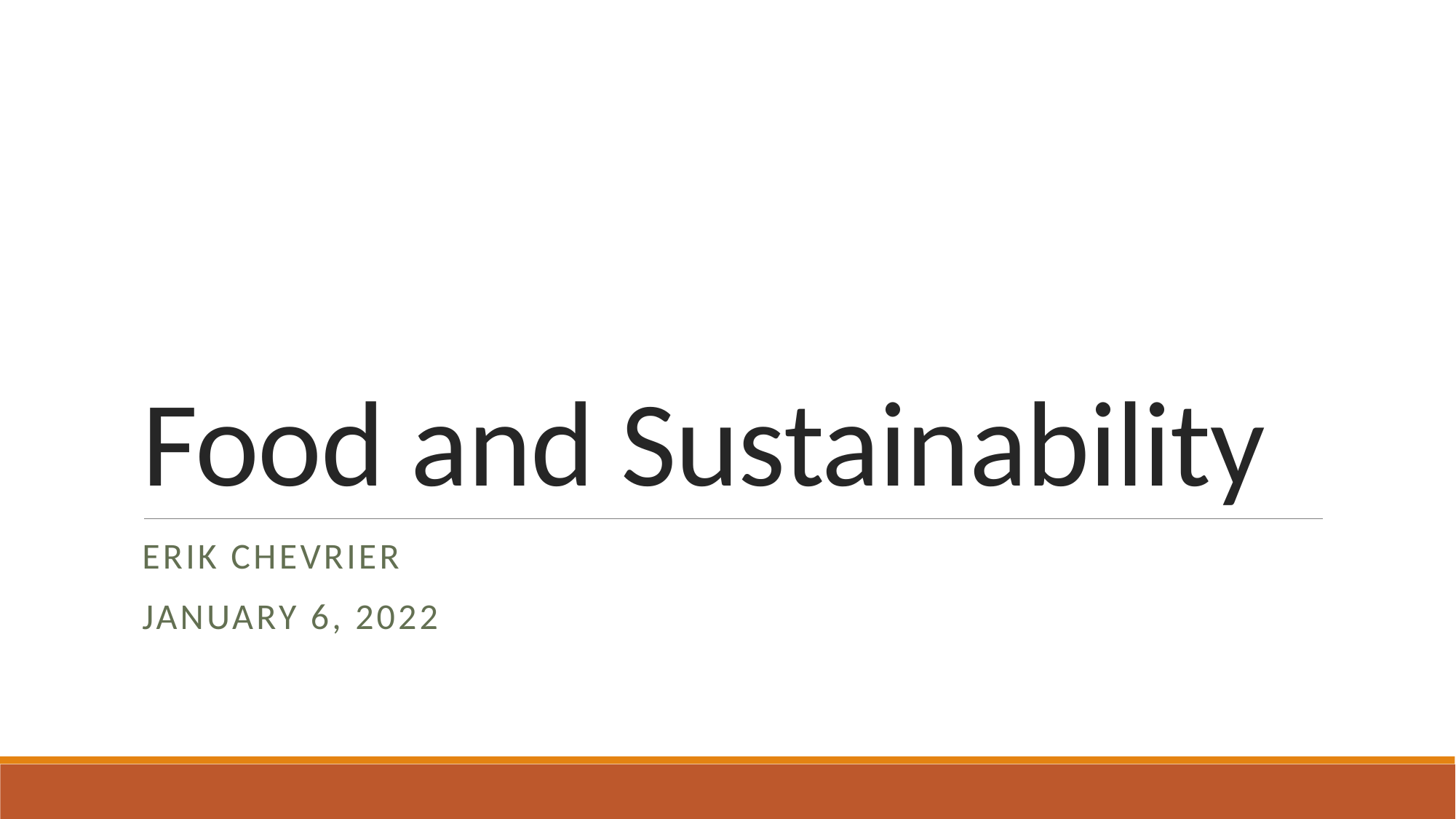

# Food and Sustainability
Erik Chevrier
January 6, 2022